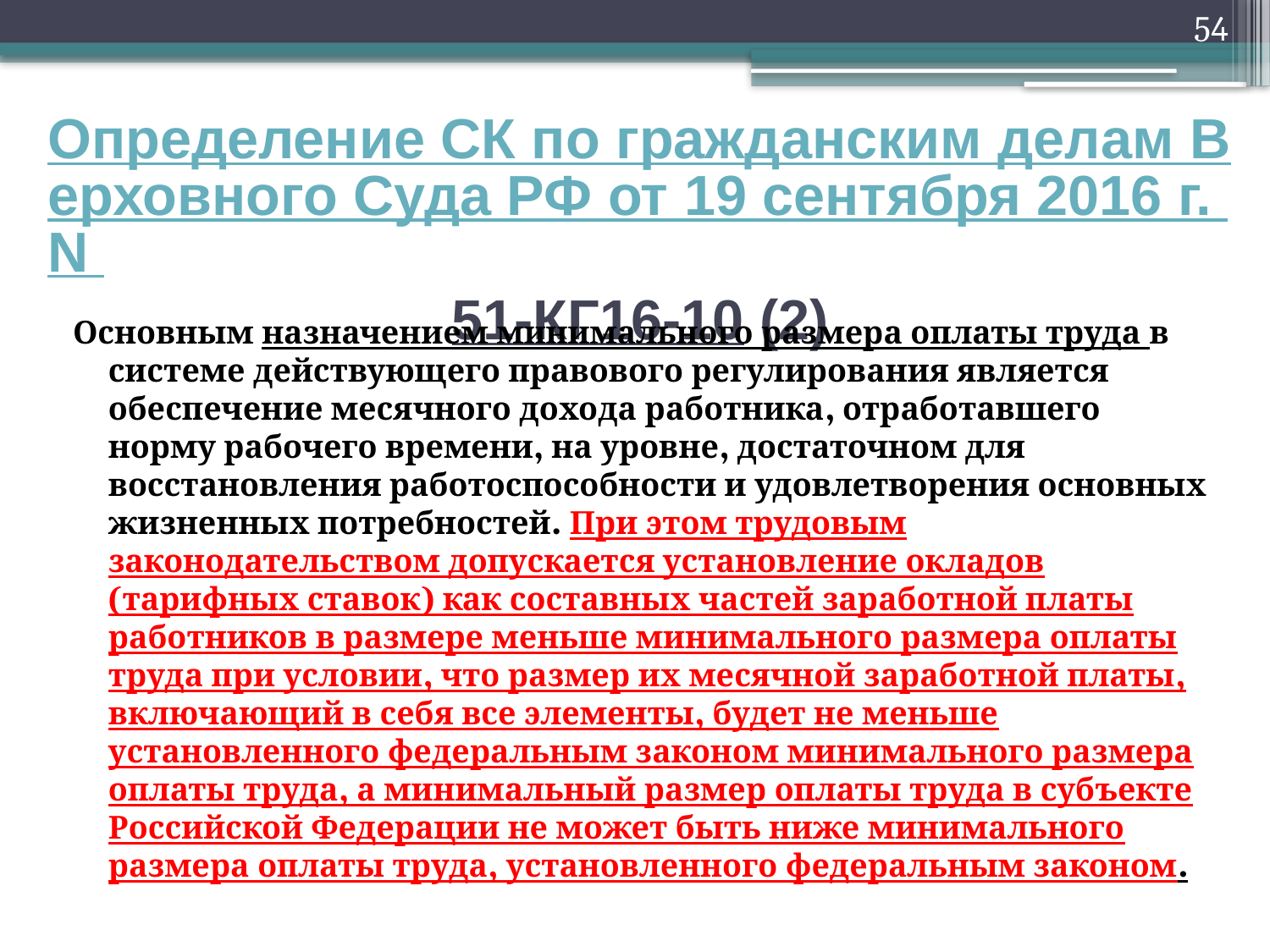

54
# Определение СК по гражданским делам Верховного Суда РФ от 19 сентября 2016 г. N 51-КГ16-10 (2)
Основным назначением минимального размера оплаты труда в системе действующего правового регулирования является обеспечение месячного дохода работника, отработавшего норму рабочего времени, на уровне, достаточном для восстановления работоспособности и удовлетворения основных жизненных потребностей. При этом трудовым законодательством допускается установление окладов (тарифных ставок) как составных частей заработной платы работников в размере меньше минимального размера оплаты труда при условии, что размер их месячной заработной платы, включающий в себя все элементы, будет не меньше установленного федеральным законом минимального размера оплаты труда, а минимальный размер оплаты труда в субъекте Российской Федерации не может быть ниже минимального размера оплаты труда, установленного федеральным законом.